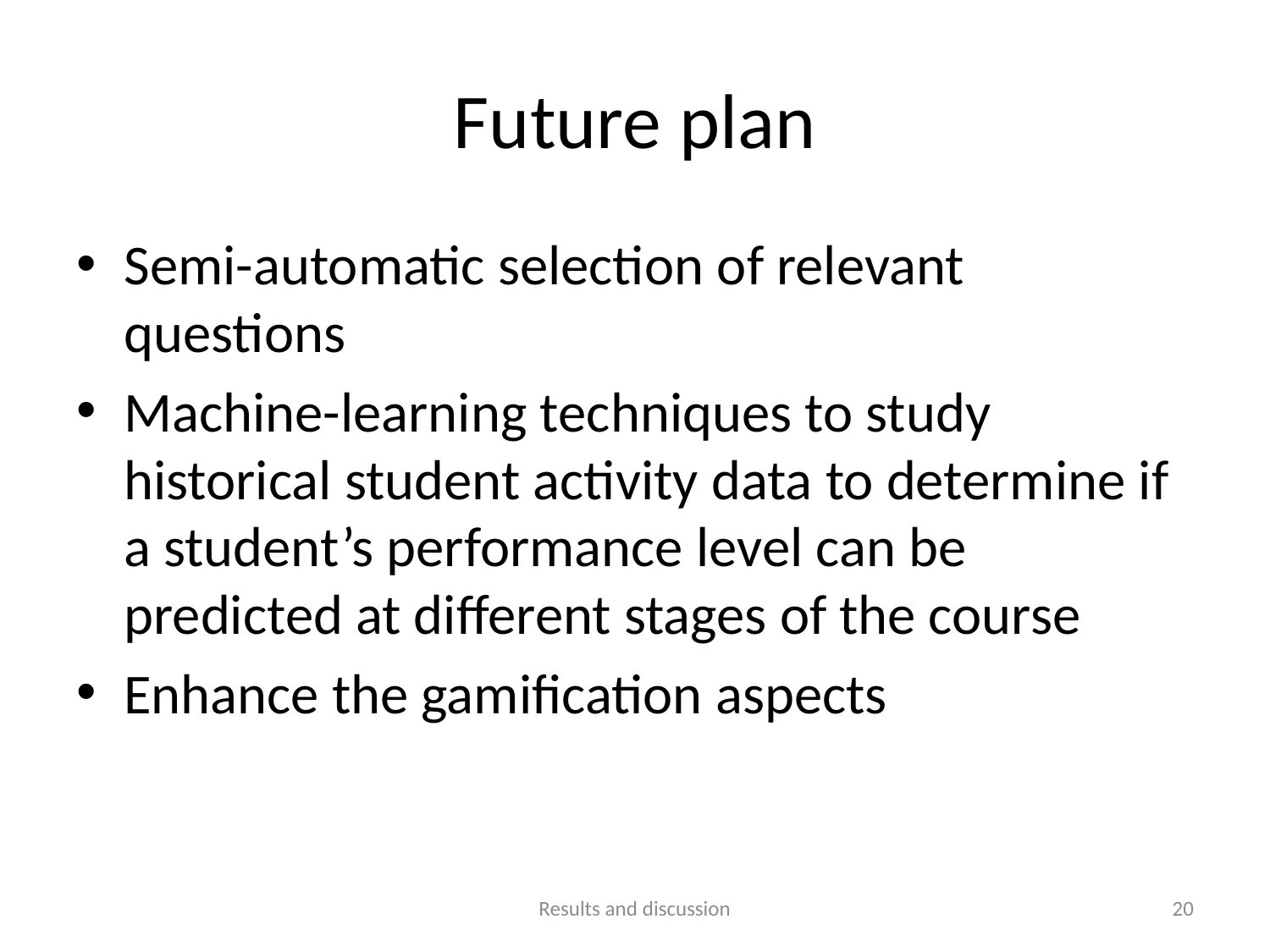

# Future plan
Semi-automatic selection of relevant questions
Machine-learning techniques to study historical student activity data to determine if a student’s performance level can be predicted at different stages of the course
Enhance the gamification aspects
Results and discussion
20